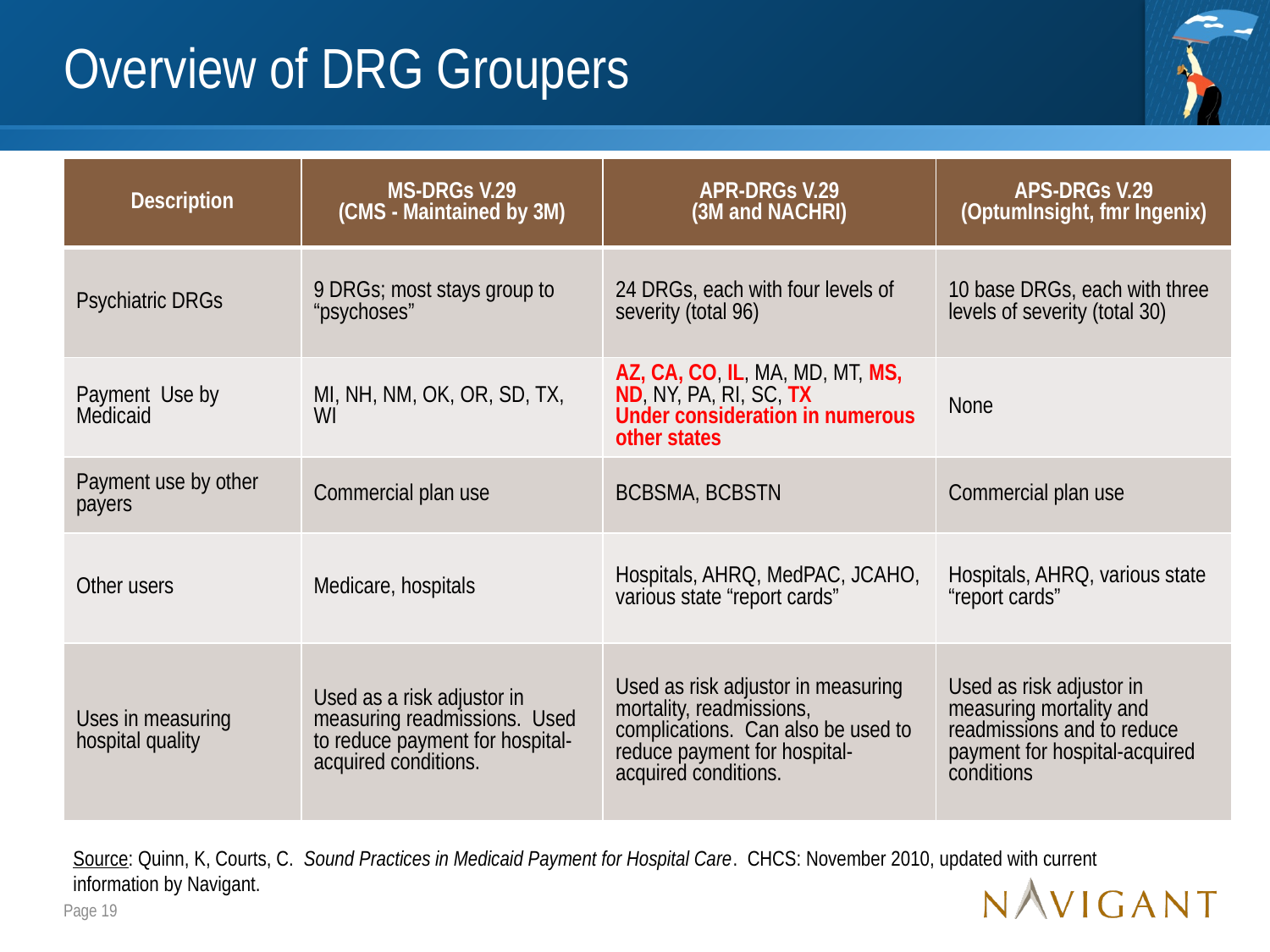

# Overview of DRG Groupers
| Description | MS-DRGs V.29 (CMS - Maintained by 3M) | APR-DRGs V.29 (3M and NACHRI) | APS-DRGs V.29 (OptumInsight, fmr Ingenix) |
| --- | --- | --- | --- |
| Psychiatric DRGs | 9 DRGs; most stays group to “psychoses” | 24 DRGs, each with four levels of severity (total 96) | 10 base DRGs, each with three levels of severity (total 30) |
| Payment Use by Medicaid | MI, NH, NM, OK, OR, SD, TX, WI | AZ, CA, CO, IL, MA, MD, MT, MS, ND, NY, PA, RI, SC, TX Under consideration in numerous other states | None |
| Payment use by other payers | Commercial plan use | BCBSMA, BCBSTN | Commercial plan use |
| Other users | Medicare, hospitals | Hospitals, AHRQ, MedPAC, JCAHO, various state “report cards” | Hospitals, AHRQ, various state “report cards” |
| Uses in measuring hospital quality | Used as a risk adjustor in measuring readmissions. Used to reduce payment for hospital-acquired conditions. | Used as risk adjustor in measuring mortality, readmissions, complications. Can also be used to reduce payment for hospital-acquired conditions. | Used as risk adjustor in measuring mortality and readmissions and to reduce payment for hospital-acquired conditions |
Source: Quinn, K, Courts, C.  Sound Practices in Medicaid Payment for Hospital Care.  CHCS: November 2010, updated with current information by Navigant.
Page 19